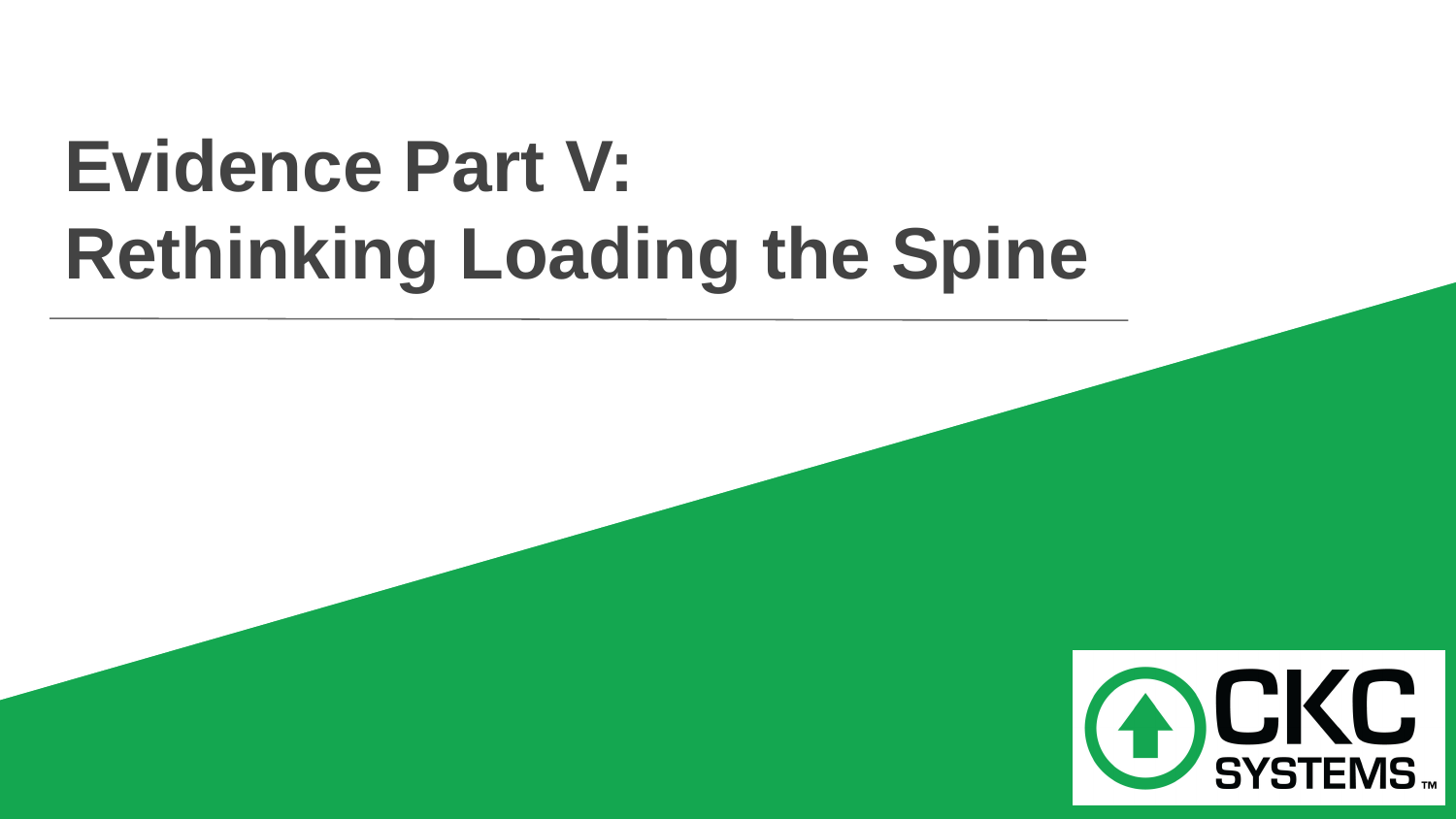

# Evidence Part V:
Rethinking Loading the Spine